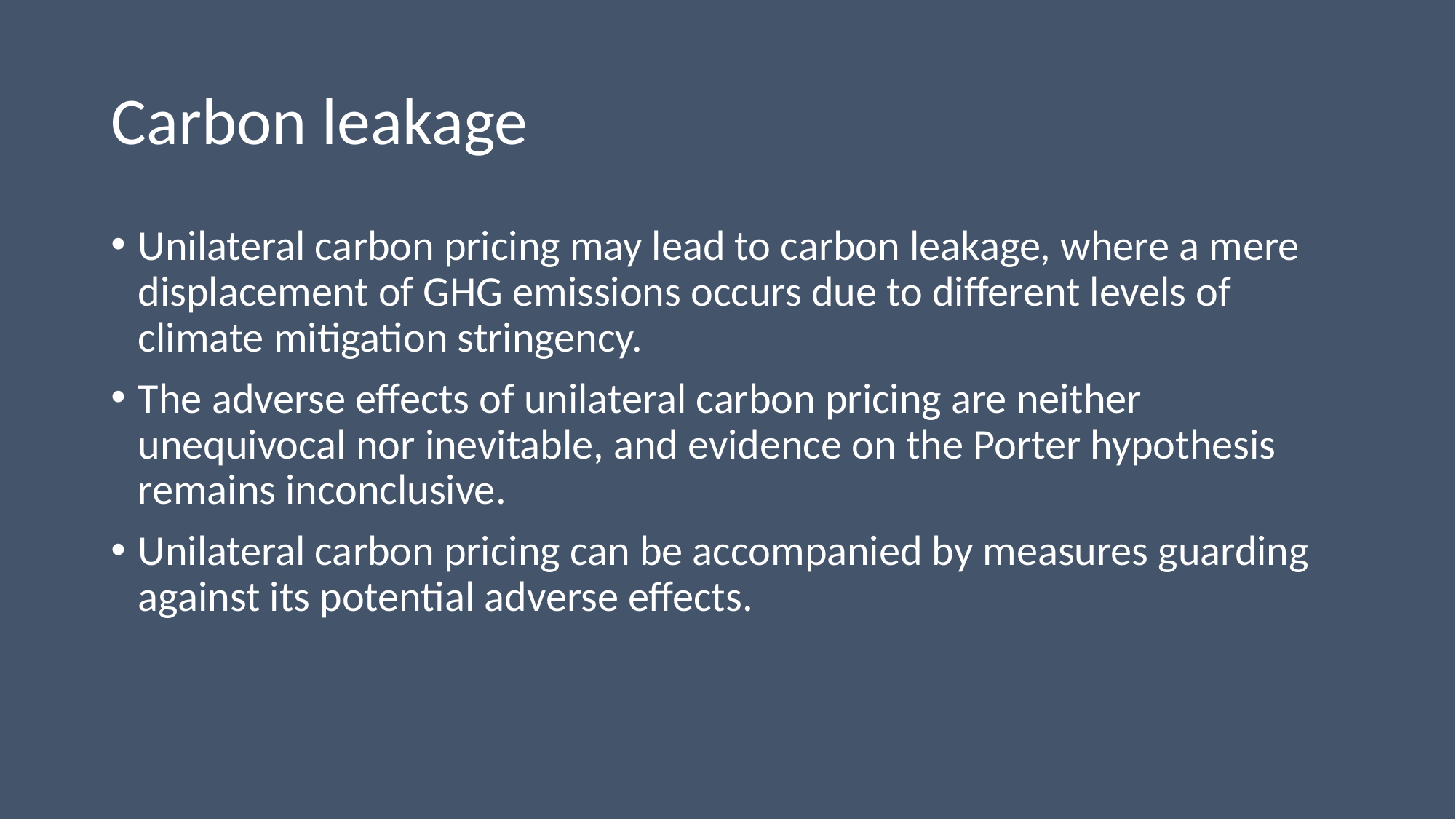

# Carbon leakage
Unilateral carbon pricing may lead to carbon leakage, where a mere displacement of GHG emissions occurs due to different levels of climate mitigation stringency.
The adverse effects of unilateral carbon pricing are neither unequivocal nor inevitable, and evidence on the Porter hypothesis remains inconclusive.
Unilateral carbon pricing can be accompanied by measures guarding against its potential adverse effects.